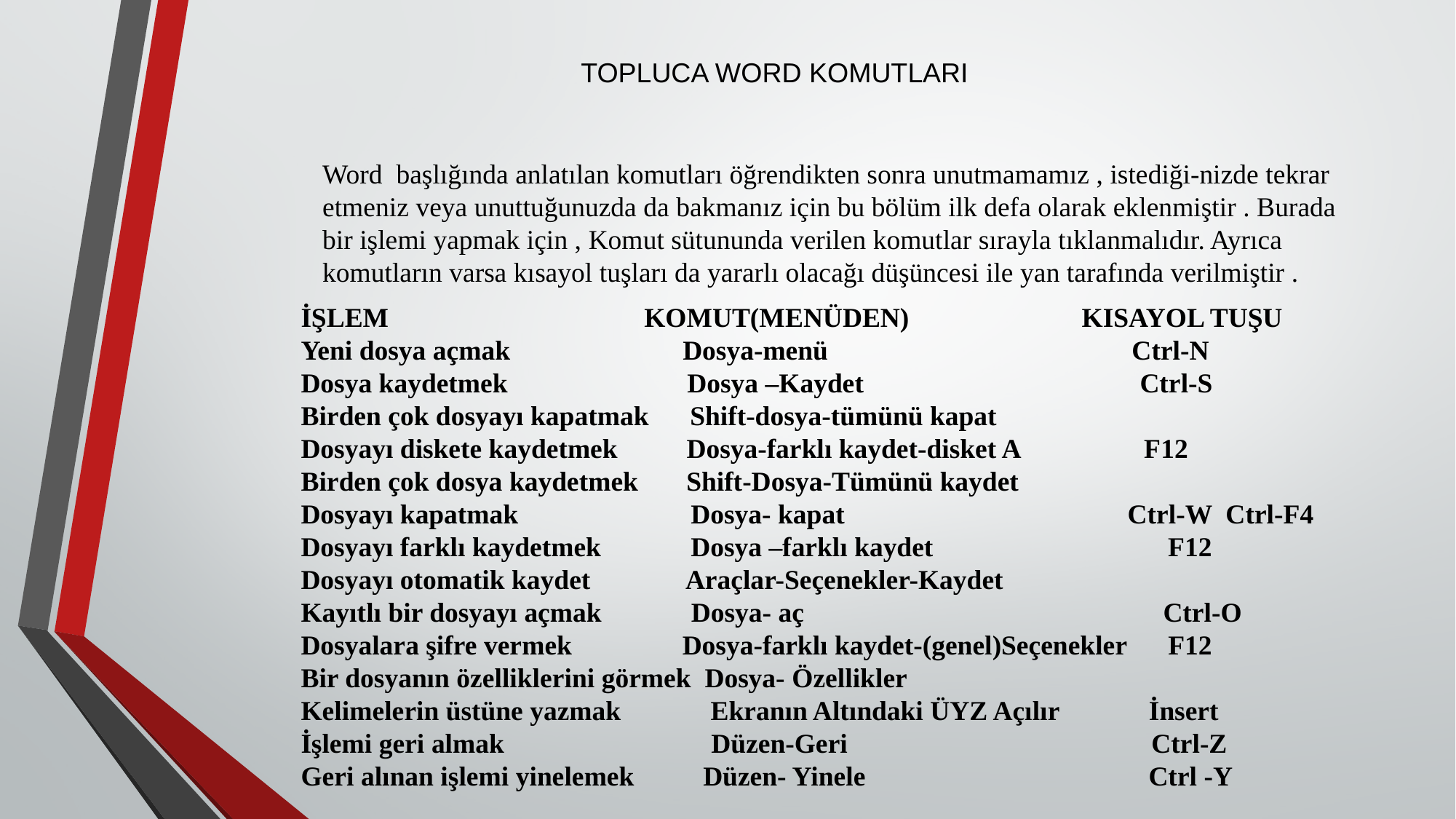

TOPLUCA WORD KOMUTLARI
Word  başlığında anlatılan komutları öğrendikten sonra unutmamamız , istediği-nizde tekrar etmeniz veya unuttuğunuzda da bakmanız için bu bölüm ilk defa olarak eklenmiştir . Burada bir işlemi yapmak için , Komut sütununda verilen komutlar sırayla tıklanmalıdır. Ayrıca komutların varsa kısayol tuşları da yararlı olacağı düşüncesi ile yan tarafında verilmiştir .
İŞLEM                                     KOMUT(MENÜDEN)                         KISAYOL TUŞU     Yeni dosya açmak                         Dosya-menü                                            Ctrl-N                Dosya kaydetmek                          Dosya –Kaydet                                        Ctrl-S        Birden çok dosyayı kapatmak      Shift-dosya-tümünü kapat                                            Dosyayı diskete kaydetmek          Dosya-farklı kaydet-disket A                  F12                 Birden çok dosya kaydetmek       Shift-Dosya-Tümünü kaydet                                          Dosyayı kapatmak                         Dosya- kapat                                         Ctrl-W  Ctrl-F4  Dosyayı farklı kaydetmek             Dosya –farklı kaydet                                  F12               Dosyayı otomatik kaydet              Araçlar-Seçenekler-Kaydet                                            Kayıtlı bir dosyayı açmak             Dosya- aç                                                    Ctrl-O         Dosyalara şifre vermek                Dosya-farklı kaydet-(genel)Seçenekler      F12               Bir dosyanın özelliklerini görmek  Dosya- Özellikler                                                          Kelimelerin üstüne yazmak             Ekranın Altındaki ÜYZ Açılır             İnsert       İşlemi geri almak                              Düzen-Geri                                            Ctrl-Z            Geri alınan işlemi yinelemek          Düzen- Yinele                                         Ctrl -Y